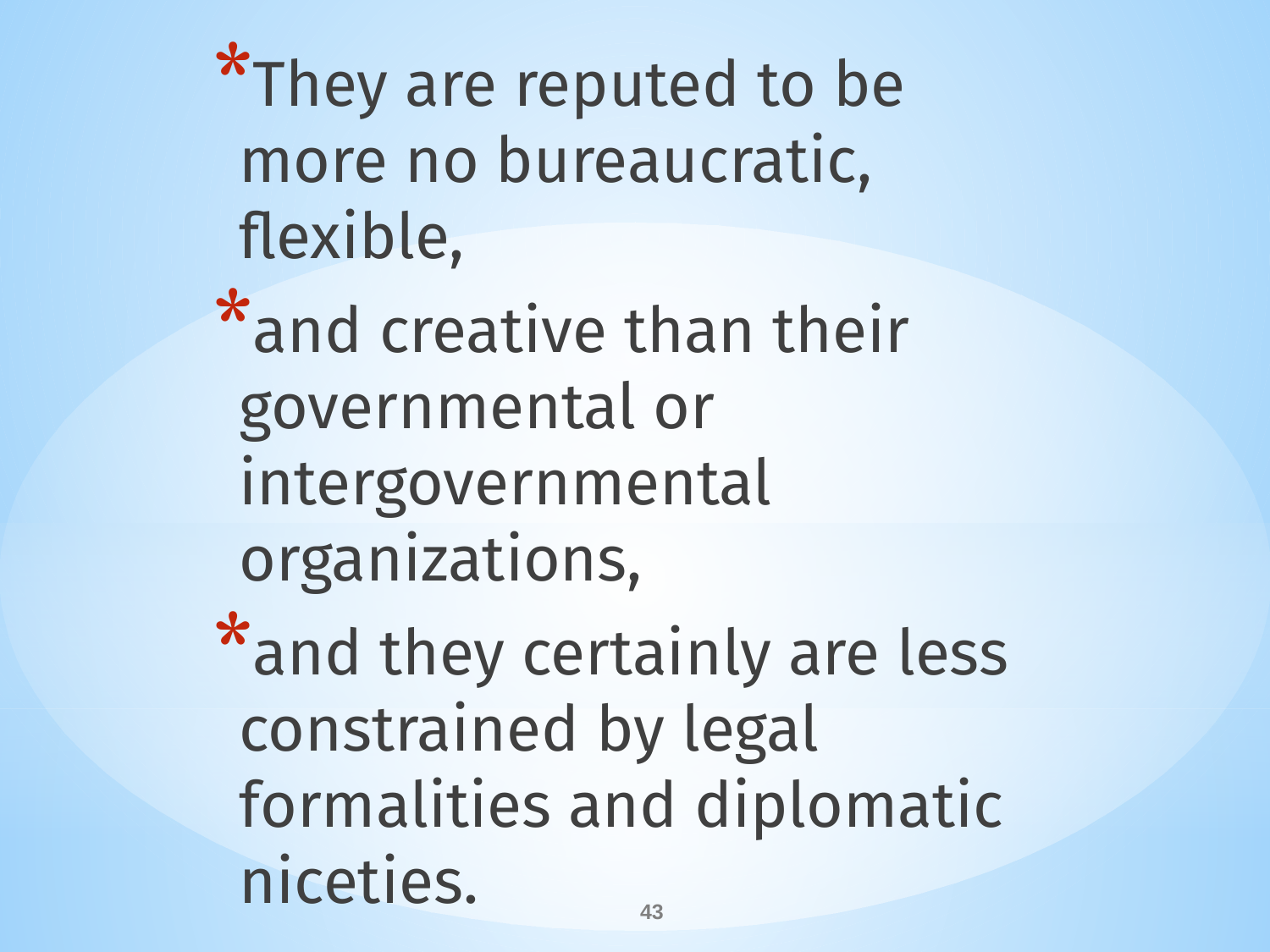

They are reputed to be more no bureaucratic, flexible,
and creative than their governmental or intergovernmental organizations,
and they certainly are less constrained by legal formalities and diplomatic niceties.

#
43